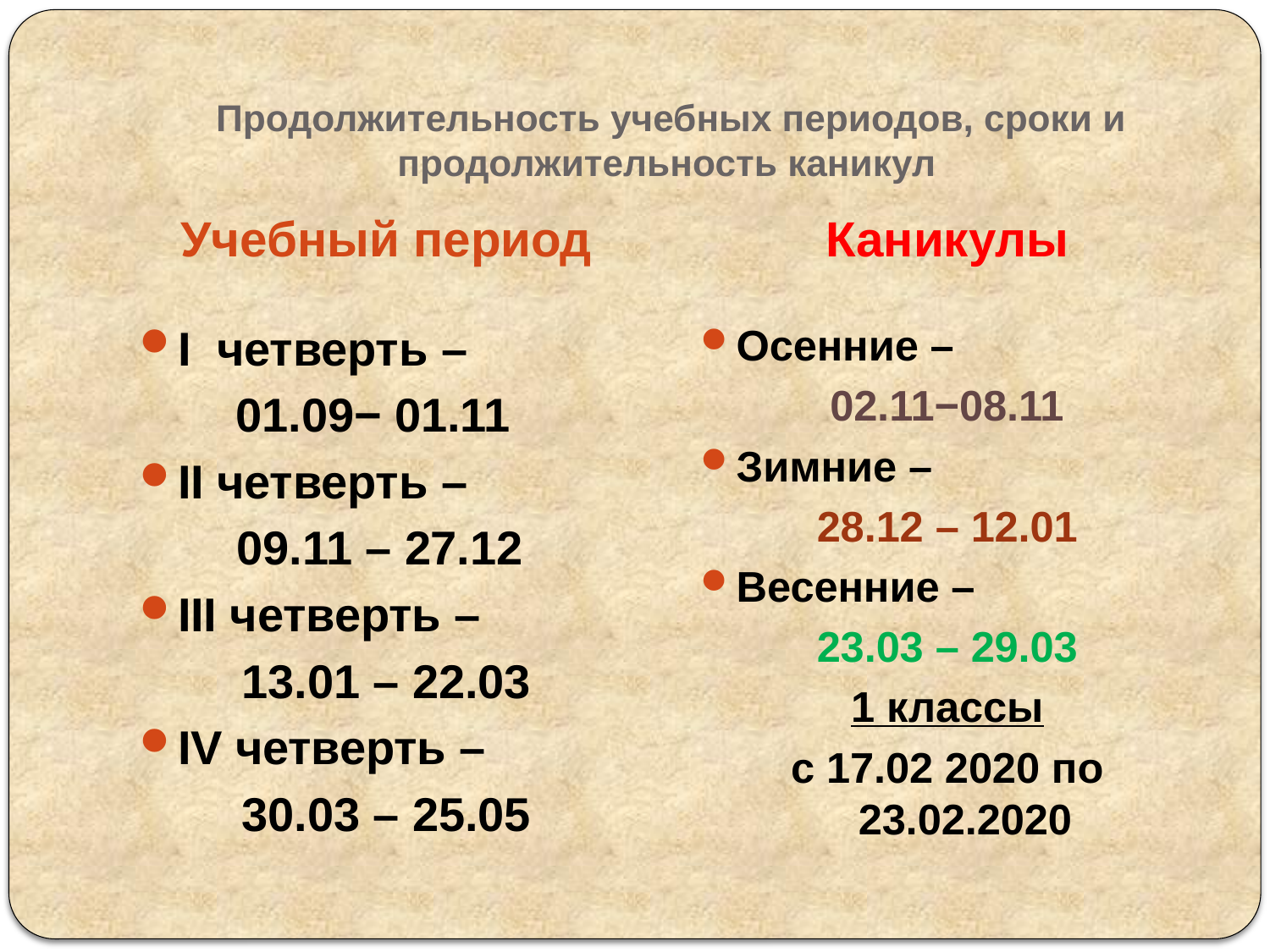

# Продолжительность учебных периодов, сроки и продолжительность каникул
Учебный период
Каникулы
I  четверть –
01.09− 01.11
II четверть –
09.11 – 27.12
III четверть –
13.01 – 22.03
IV четверть –
30.03 – 25.05

Осенние –
02.11−08.11
Зимние –
28.12 – 12.01
Весенние –
23.03 – 29.03
1 классы
с 17.02 2020 по 23.02.2020